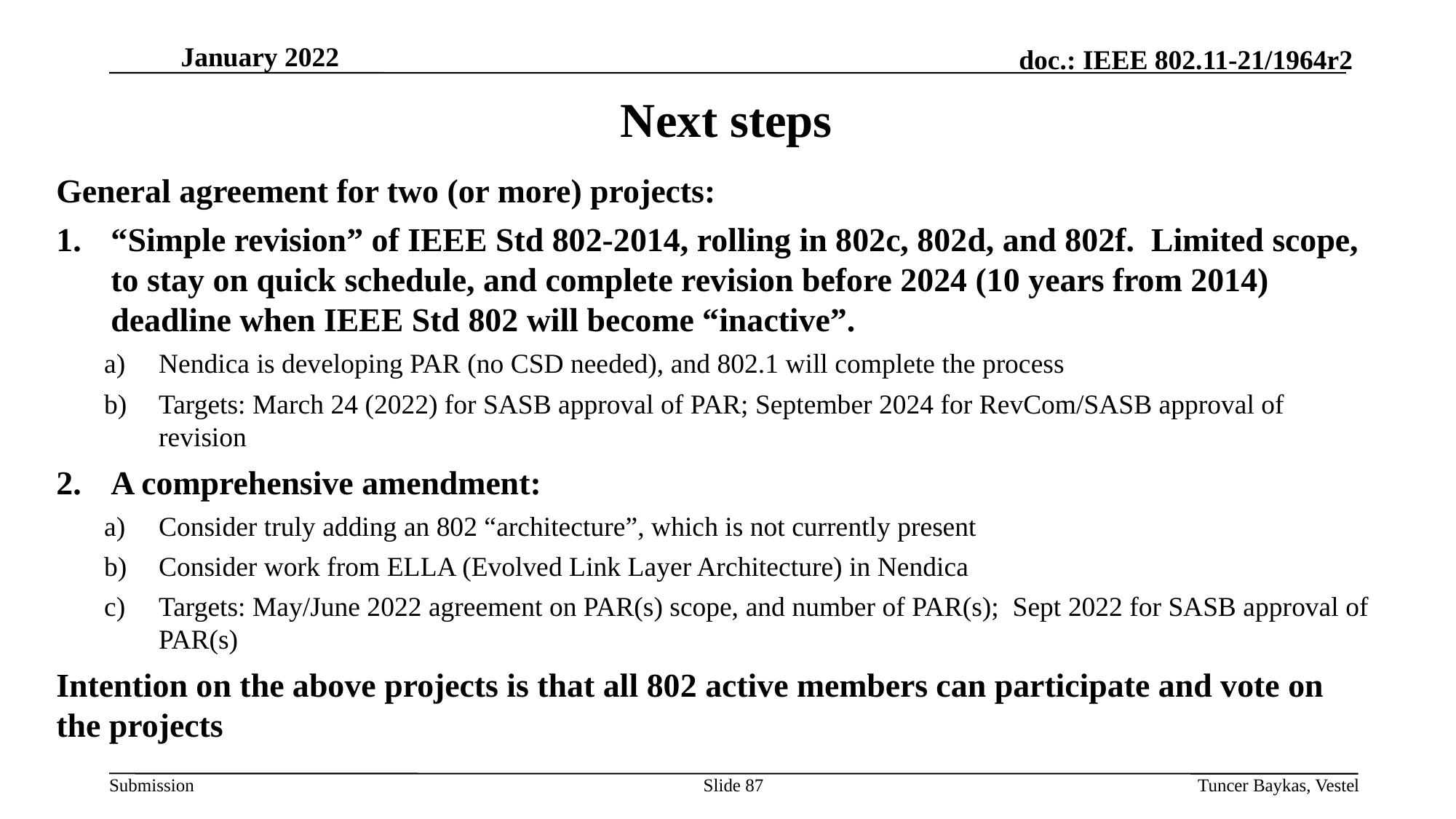

# Next steps
General agreement for two (or more) projects:
“Simple revision” of IEEE Std 802-2014, rolling in 802c, 802d, and 802f.  Limited scope, to stay on quick schedule, and complete revision before 2024 (10 years from 2014) deadline when IEEE Std 802 will become “inactive”.
Nendica is developing PAR (no CSD needed), and 802.1 will complete the process
Targets: March 24 (2022) for SASB approval of PAR; September 2024 for RevCom/SASB approval of revision
A comprehensive amendment:
Consider truly adding an 802 “architecture”, which is not currently present
Consider work from ELLA (Evolved Link Layer Architecture) in Nendica
Targets: May/June 2022 agreement on PAR(s) scope, and number of PAR(s);  Sept 2022 for SASB approval of PAR(s)
Intention on the above projects is that all 802 active members can participate and vote on the projects

Slide 87
Tuncer Baykas, Vestel
January 2022